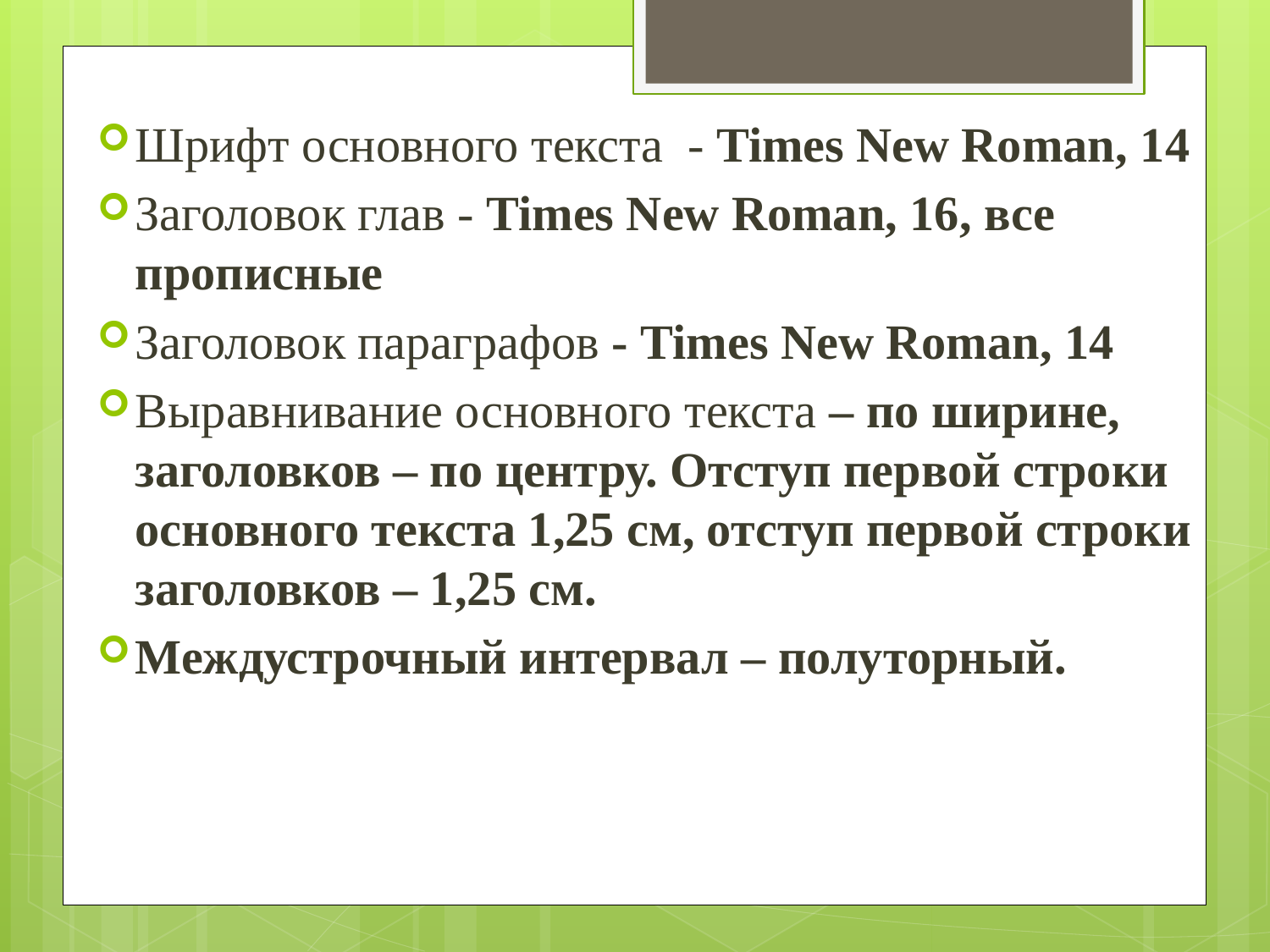

Шрифт основного текста  - Times New Roman, 14
Заголовок глав - Times New Roman, 16, все прописные
Заголовок параграфов - Times New Roman, 14
Выравнивание основного текста – по ширине, заголовков – по центру. Отступ первой строки основного текста 1,25 см, отступ первой строки заголовков – 1,25 см.
Междустрочный интервал – полуторный.